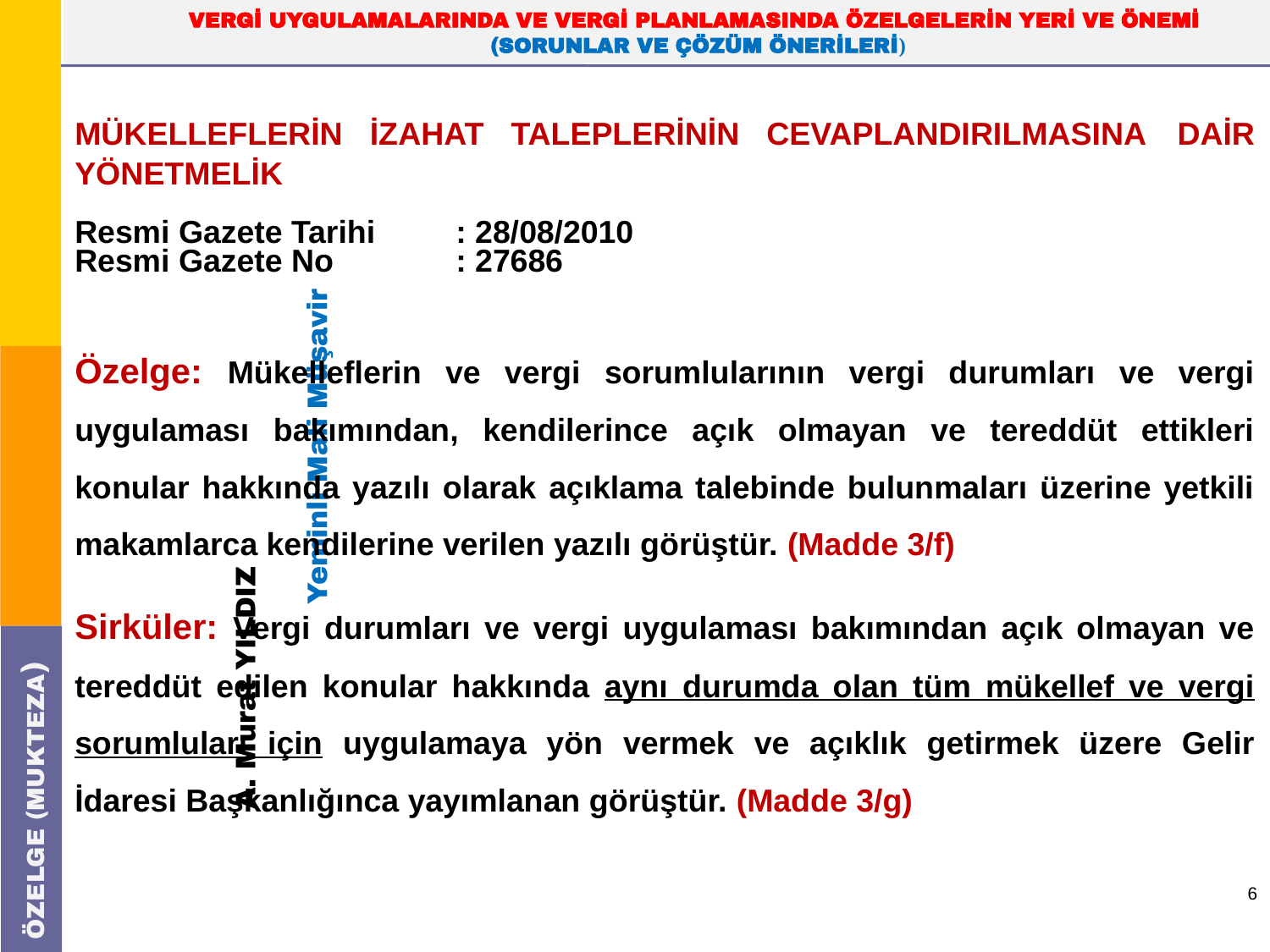

MÜKELLEFLERİN İZAHAT TALEPLERİNİN CEVAPLANDIRILMASINA DAİR YÖNETMELİK

Resmi Gazete Tarihi	: 28/08/2010
Resmi Gazete No	: 27686

Özelge: Mükelleflerin ve vergi sorumlularının vergi durumları ve vergi uygulaması bakımından, kendilerince açık olmayan ve tereddüt ettikleri konular hakkında yazılı olarak açıklama talebinde bulunmaları üzerine yetkili makamlarca kendilerine verilen yazılı görüştür. (Madde 3/f)
Sirküler: Vergi durumları ve vergi uygulaması bakımından açık olmayan ve tereddüt edilen konular hakkında aynı durumda olan tüm mükellef ve vergi sorumluları için uygulamaya yön vermek ve açıklık getirmek üzere Gelir İdaresi Başkanlığınca yayımlanan görüştür. (Madde 3/g)

6